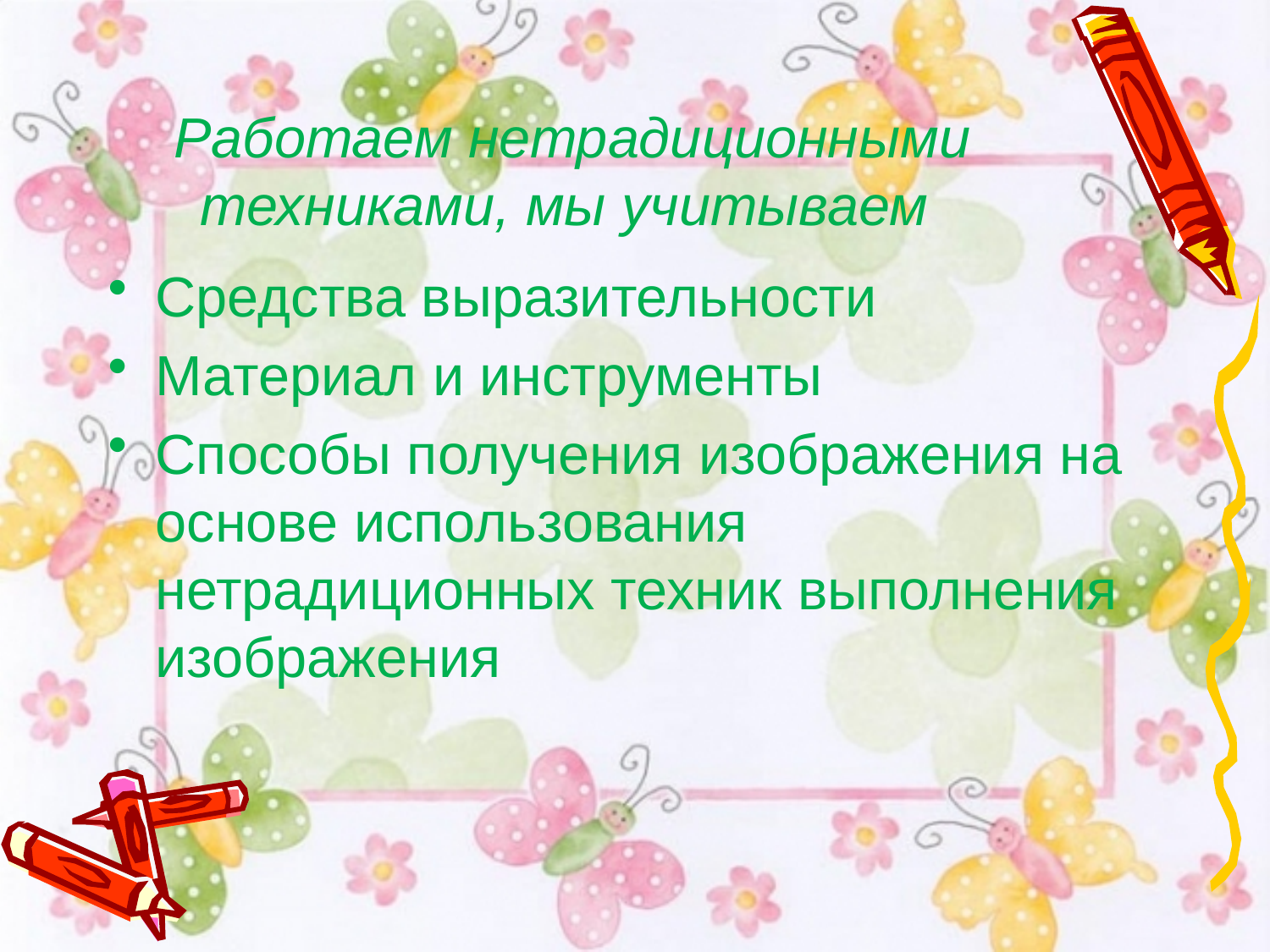

# Работаем нетрадиционными техниками, мы учитываем
Средства выразительности
Материал и инструменты
Способы получения изображения на основе использования нетрадиционных техник выполнения изображения